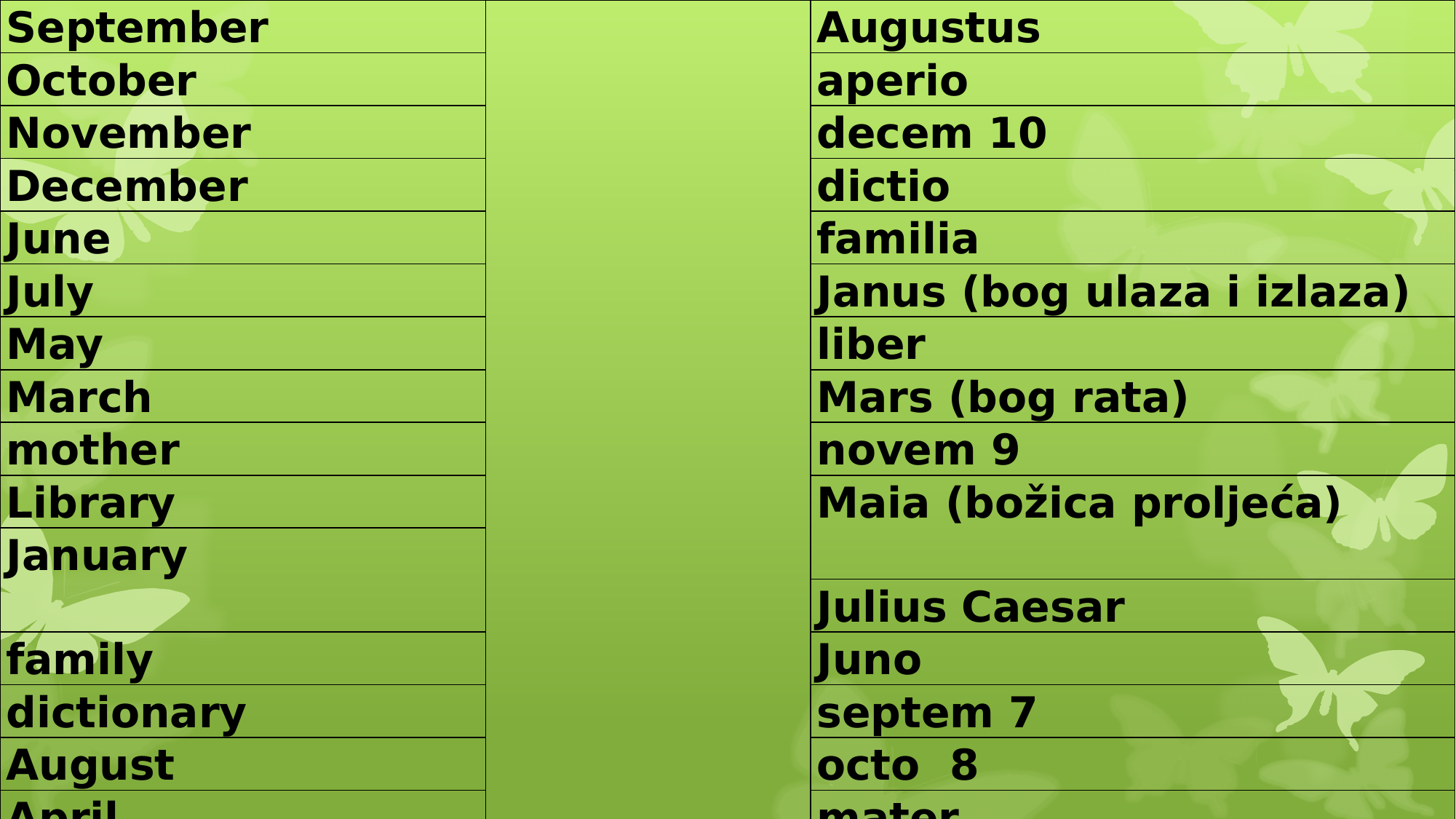

| September |  | Augustus |
| --- | --- | --- |
| October |  | aperio |
| November |  | decem 10 |
| December |  | dictio |
| June |  | familia |
| July |  | Janus (bog ulaza i izlaza) |
| May |  | liber |
| March |  | Mars (bog rata) |
| mother |  | novem 9 |
| Library |  | Maia (božica proljeća) |
| January |  |  |
|  |  | Julius Caesar |
| family |  | Juno |
| dictionary |  | septem 7 |
| August |  | octo 8 |
| April |  | mater |